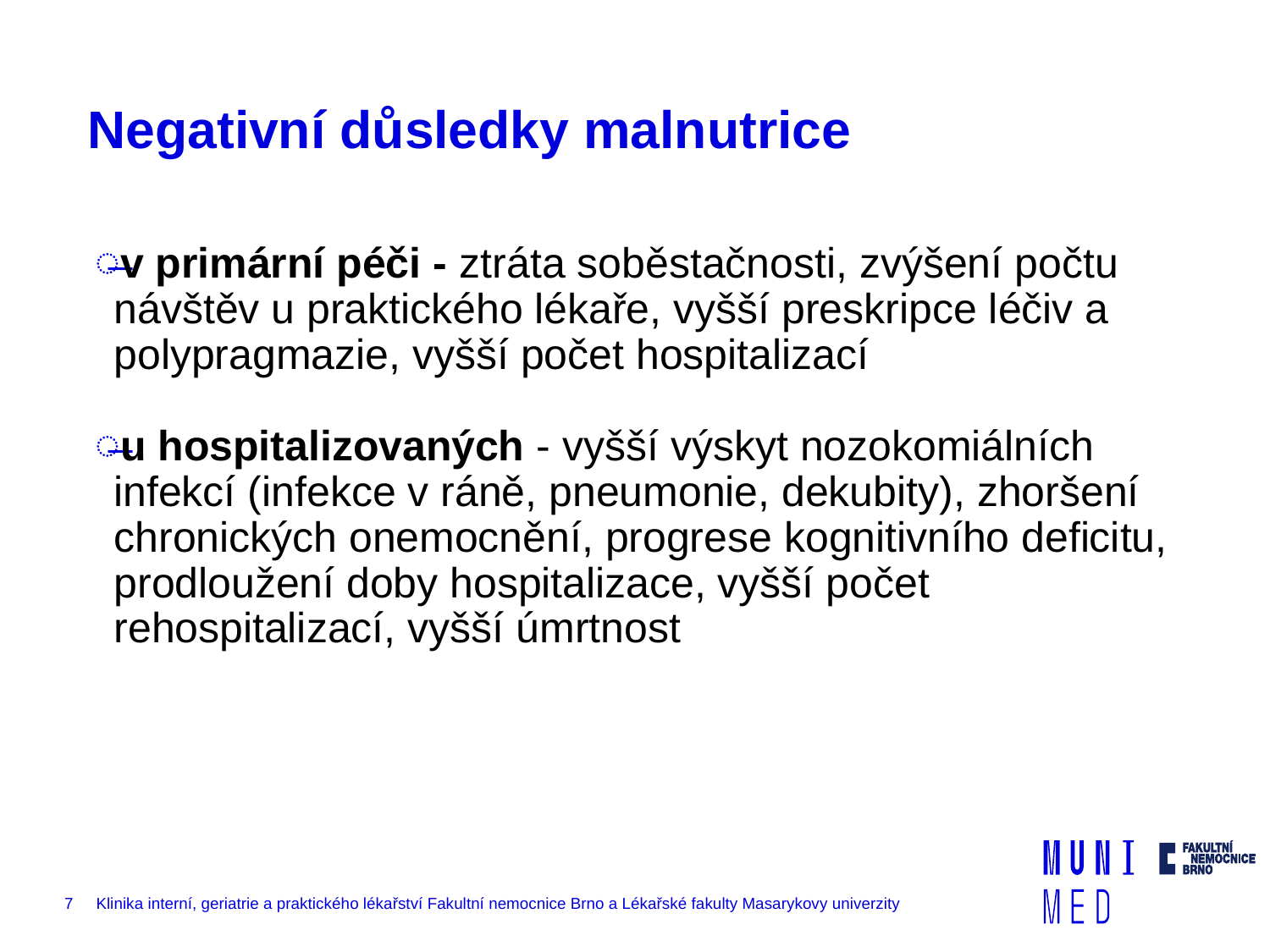

# Negativní důsledky malnutrice
v primární péči - ztráta soběstačnosti, zvýšení počtu návštěv u praktického lékaře, vyšší preskripce léčiv a polypragmazie, vyšší počet hospitalizací

u hospitalizovaných - vyšší výskyt nozokomiálních infekcí (infekce v ráně, pneumonie, dekubity), zhoršení chronických onemocnění, progrese kognitivního deficitu, prodloužení doby hospitalizace, vyšší počet rehospitalizací, vyšší úmrtnost